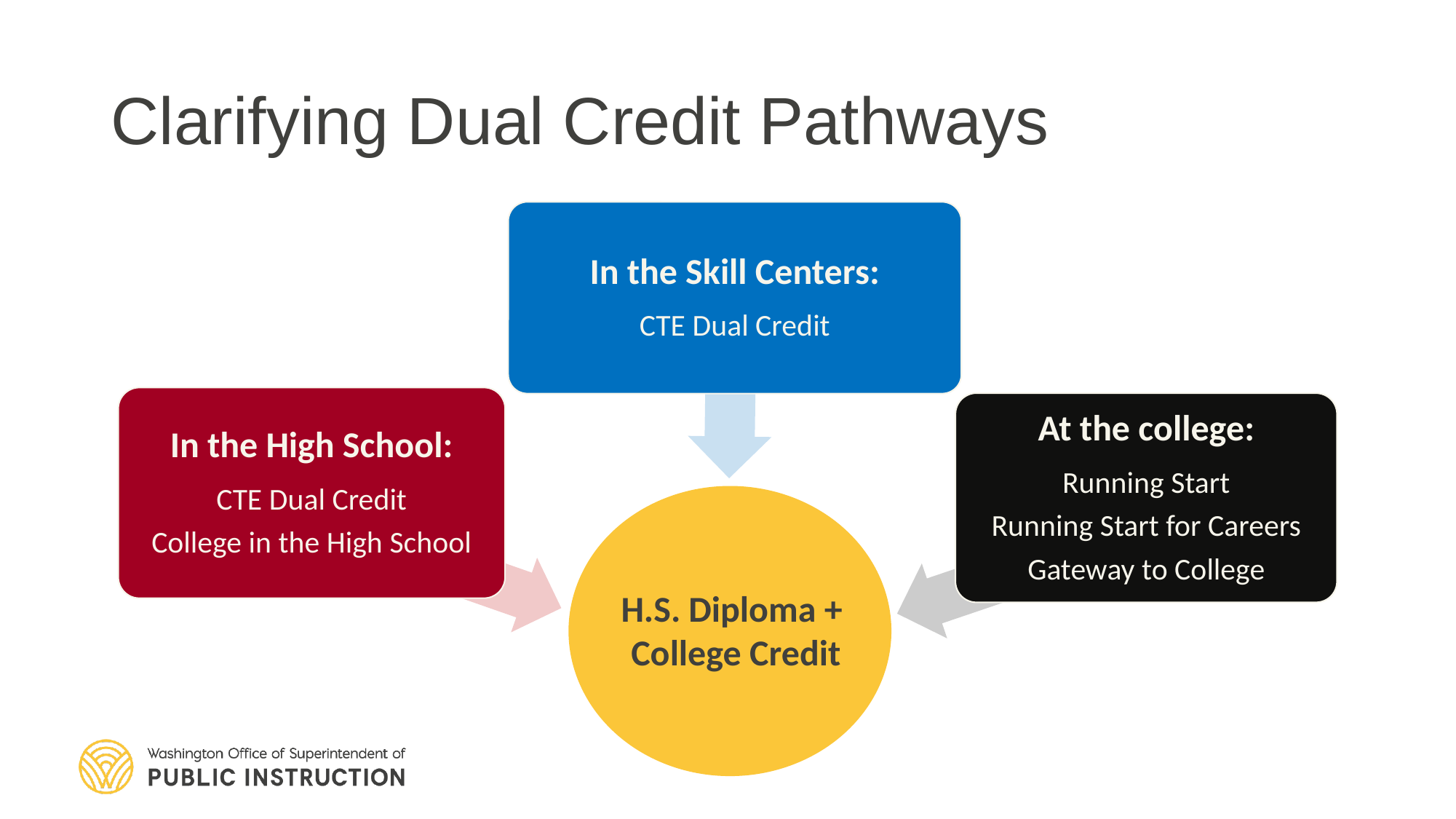

# Clarifying Dual Credit Pathways

In the Skill Centers:
CTE Dual Credit

In the High School:
CTE Dual Credit
College in the High School

At the college:
Running Start
Running Start for Careers
Gateway to College

H.S. Diploma +
College Credit